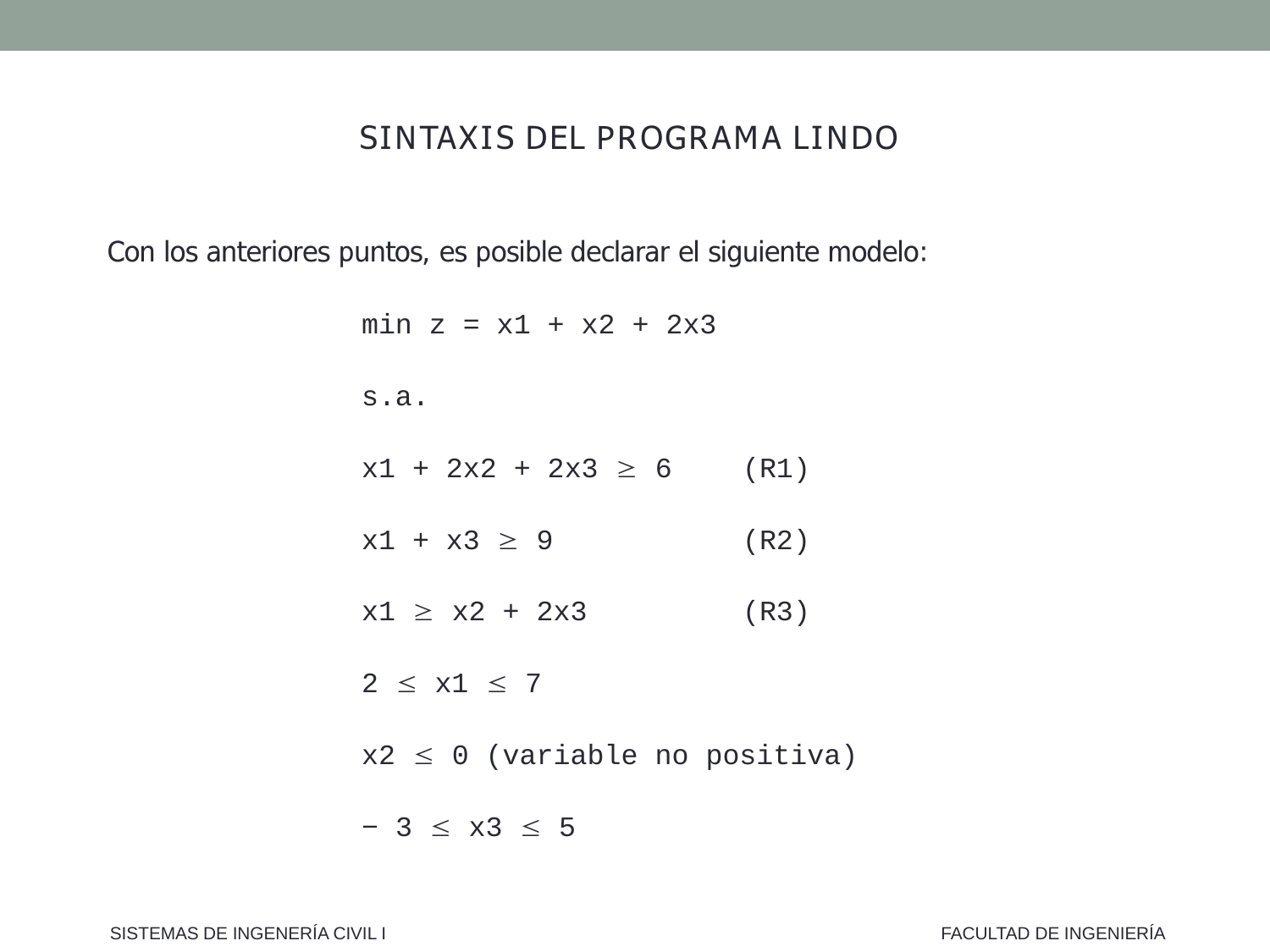

SINTAXIS DEL PROGRAMA LINDO

Con los anteriores puntos, es posible declarar el siguiente modelo:
		min z = x1 + x2 + 2x3
		s.a.
		x1 + 2x2 + 2x3 ≥ 6 	(R1)
		x1 + x3 ≥ 9 		(R2)
		x1 ≥ x2 + 2x3 		(R3)
		2 ≤ x1 ≤ 7
		x2 ≤ 0 (variable no positiva)
		− 3 ≤ x3 ≤ 5
SISTEMAS DE INGENERÍA CIVIL I
FACULTAD DE INGENIERÍA